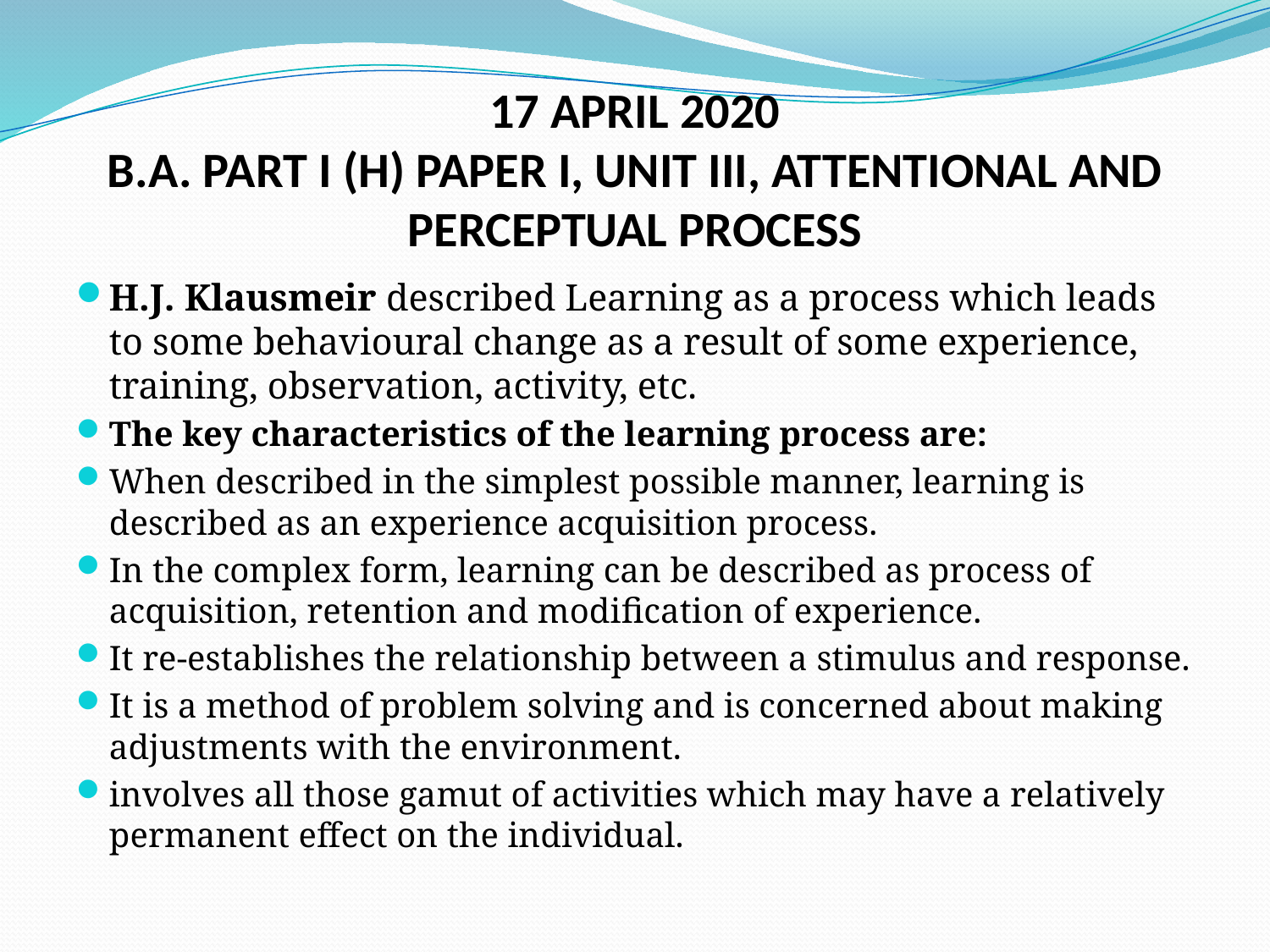

# 17 APRIL 2020 B.A. PART I (H) PAPER I, UNIT III, ATTENTIONAL AND PERCEPTUAL PROCESS
H.J. Klausmeir described Learning as a process which leads to some behavioural change as a result of some experience, training, observation, activity, etc.
The key characteristics of the learning process are:
When described in the simplest possible manner, learning is described as an experience acquisition process.
In the complex form, learning can be described as process of acquisition, retention and modification of experience.
It re-establishes the relationship between a stimulus and response.
It is a method of problem solving and is concerned about making adjustments with the environment.
involves all those gamut of activities which may have a relatively permanent effect on the individual.